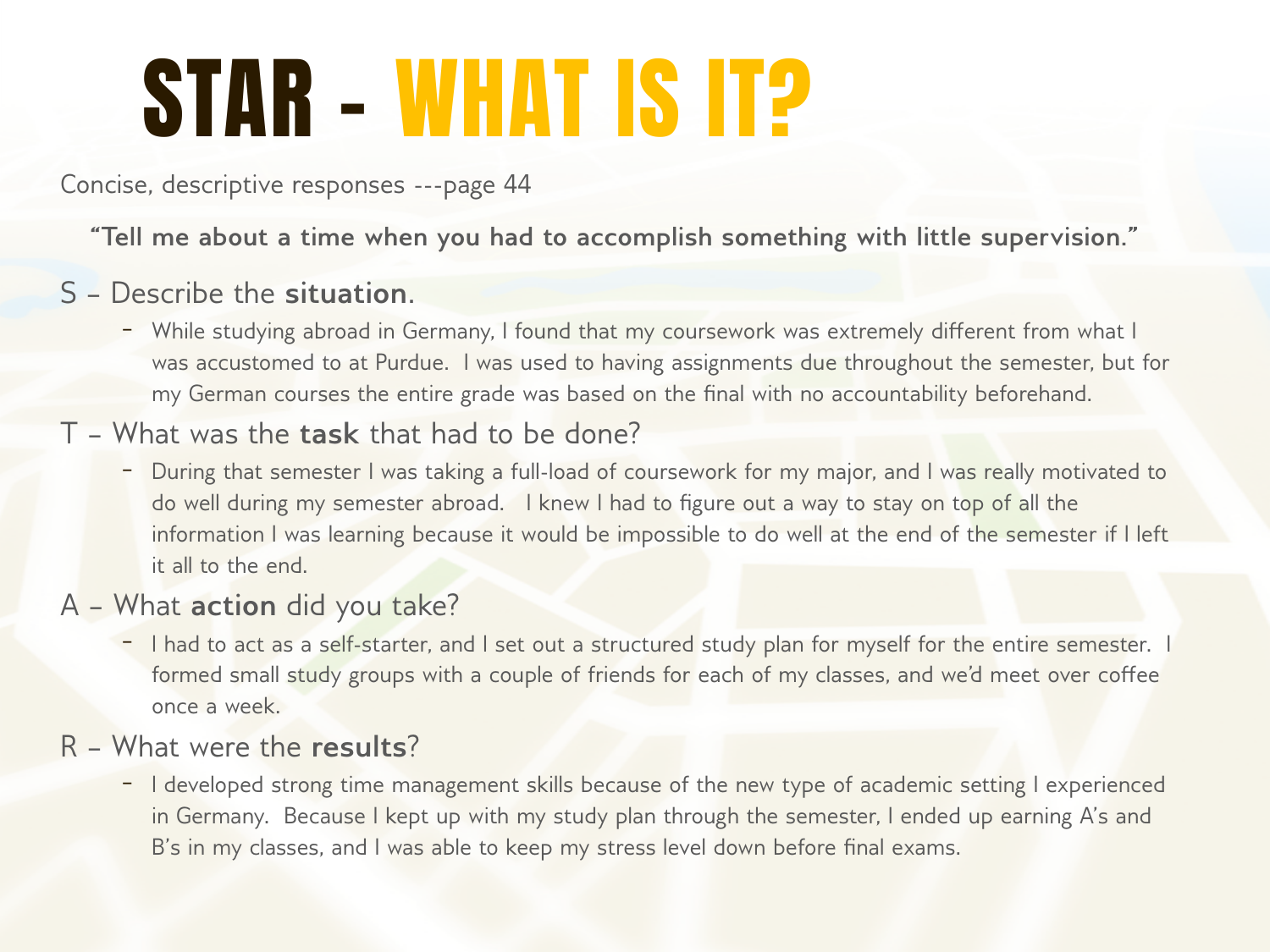

# STAR – What is it?
Concise, descriptive responses ---page 44

“Tell me about a time when you had to accomplish something with little supervision.”

S – Describe the situation.
While studying abroad in Germany, I found that my coursework was extremely different from what I was accustomed to at Purdue.  I was used to having assignments due throughout the semester, but for my German courses the entire grade was based on the final with no accountability beforehand.
T – What was the task that had to be done?
During that semester I was taking a full-load of coursework for my major, and I was really motivated to do well during my semester abroad.   I knew I had to figure out a way to stay on top of all the information I was learning because it would be impossible to do well at the end of the semester if I left it all to the end.
A – What action did you take?
I had to act as a self-starter, and I set out a structured study plan for myself for the entire semester.  I formed small study groups with a couple of friends for each of my classes, and we’d meet over coffee once a week.
R – What were the results?
I developed strong time management skills because of the new type of academic setting I experienced in Germany.  Because I kept up with my study plan through the semester, I ended up earning A’s and B’s in my classes, and I was able to keep my stress level down before final exams.